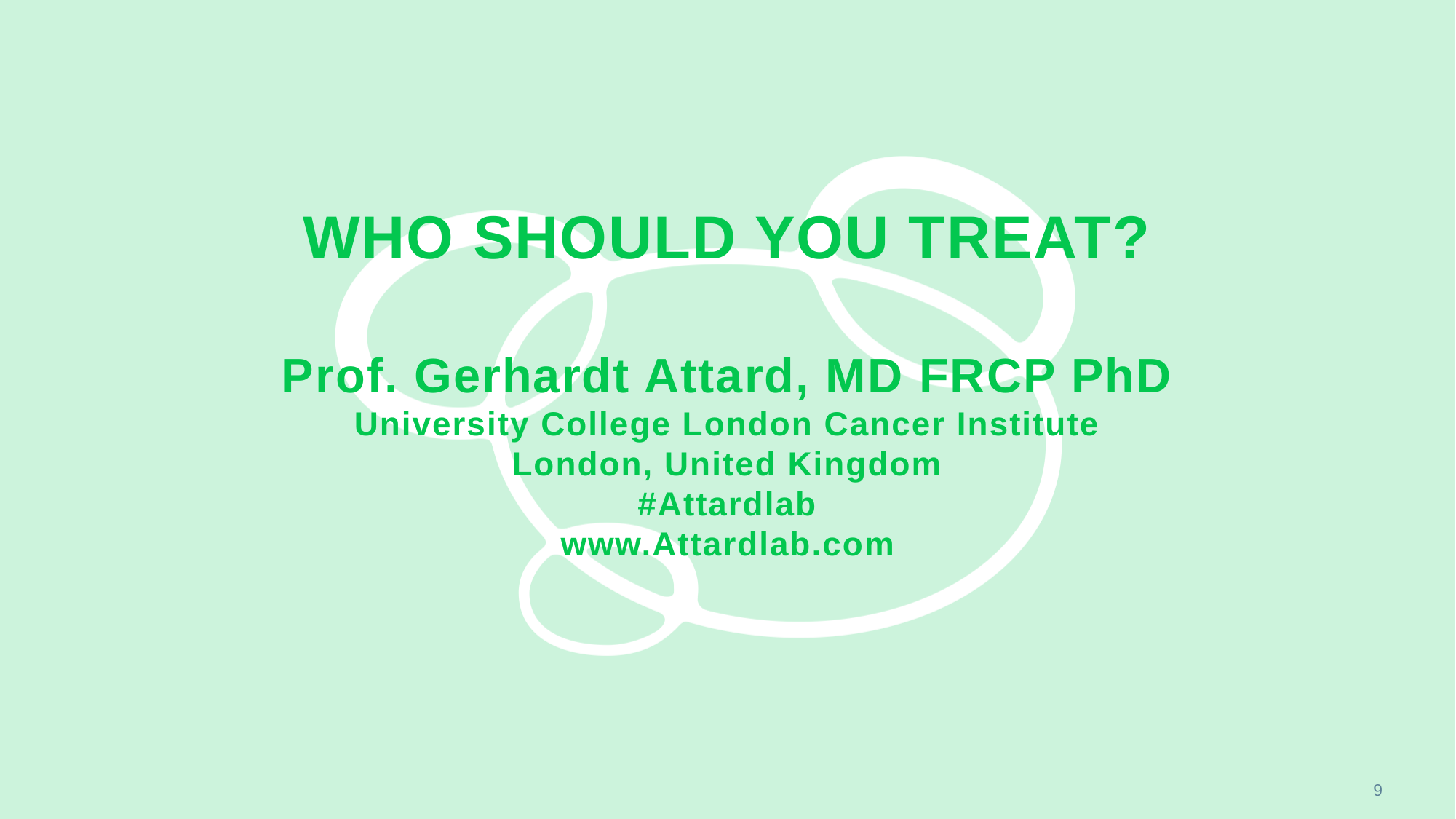

# WHO SHOULD YOU TREAT? Prof. Gerhardt Attard, MD FRCP PhD University College London Cancer Institute London, United Kingdom #Attardlab www.Attardlab.com
9